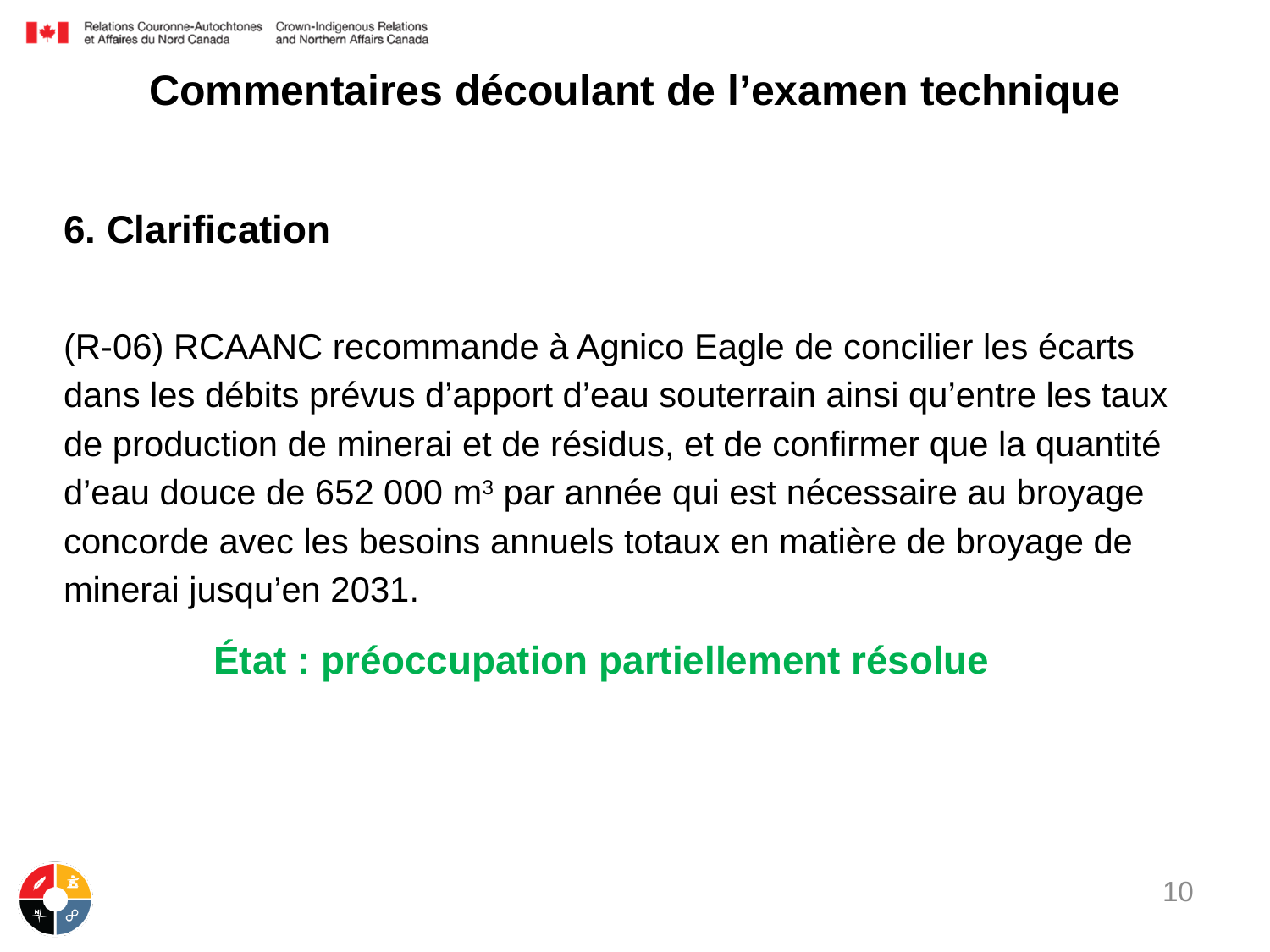

# Commentaires découlant de l’examen technique
6. Clarification
(R-06) RCAANC recommande à Agnico Eagle de concilier les écarts dans les débits prévus d’apport d’eau souterrain ainsi qu’entre les taux de production de minerai et de résidus, et de confirmer que la quantité d’eau douce de 652 000 m3 par année qui est nécessaire au broyage concorde avec les besoins annuels totaux en matière de broyage de minerai jusqu’en 2031.
État : préoccupation partiellement résolue
10